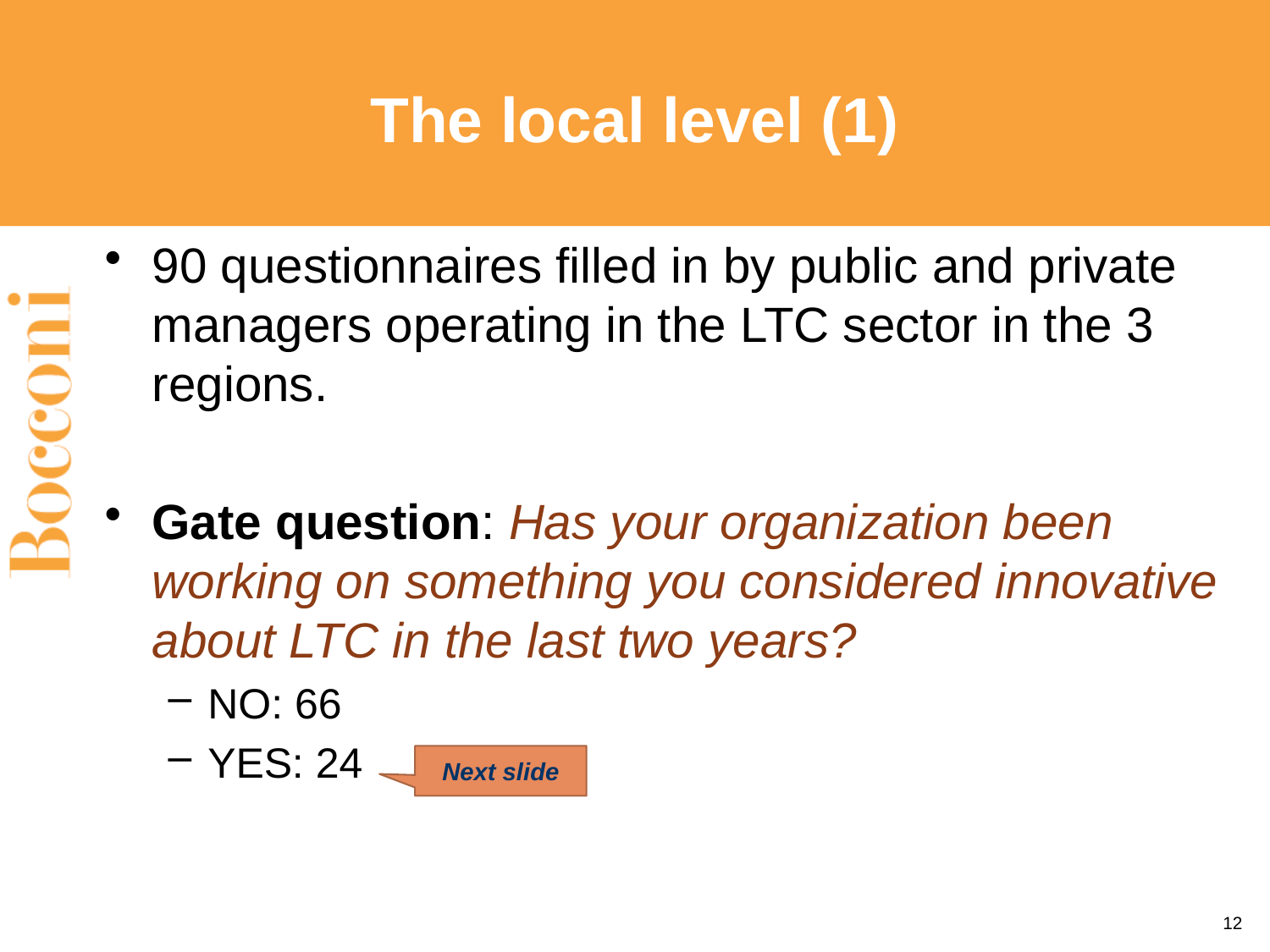

# The local level (1)
90 questionnaires filled in by public and private managers operating in the LTC sector in the 3 regions.

Gate question: Has your organization been working on something you considered innovative about LTC in the last two years?
NO: 66
YES: 24
Next slide
12